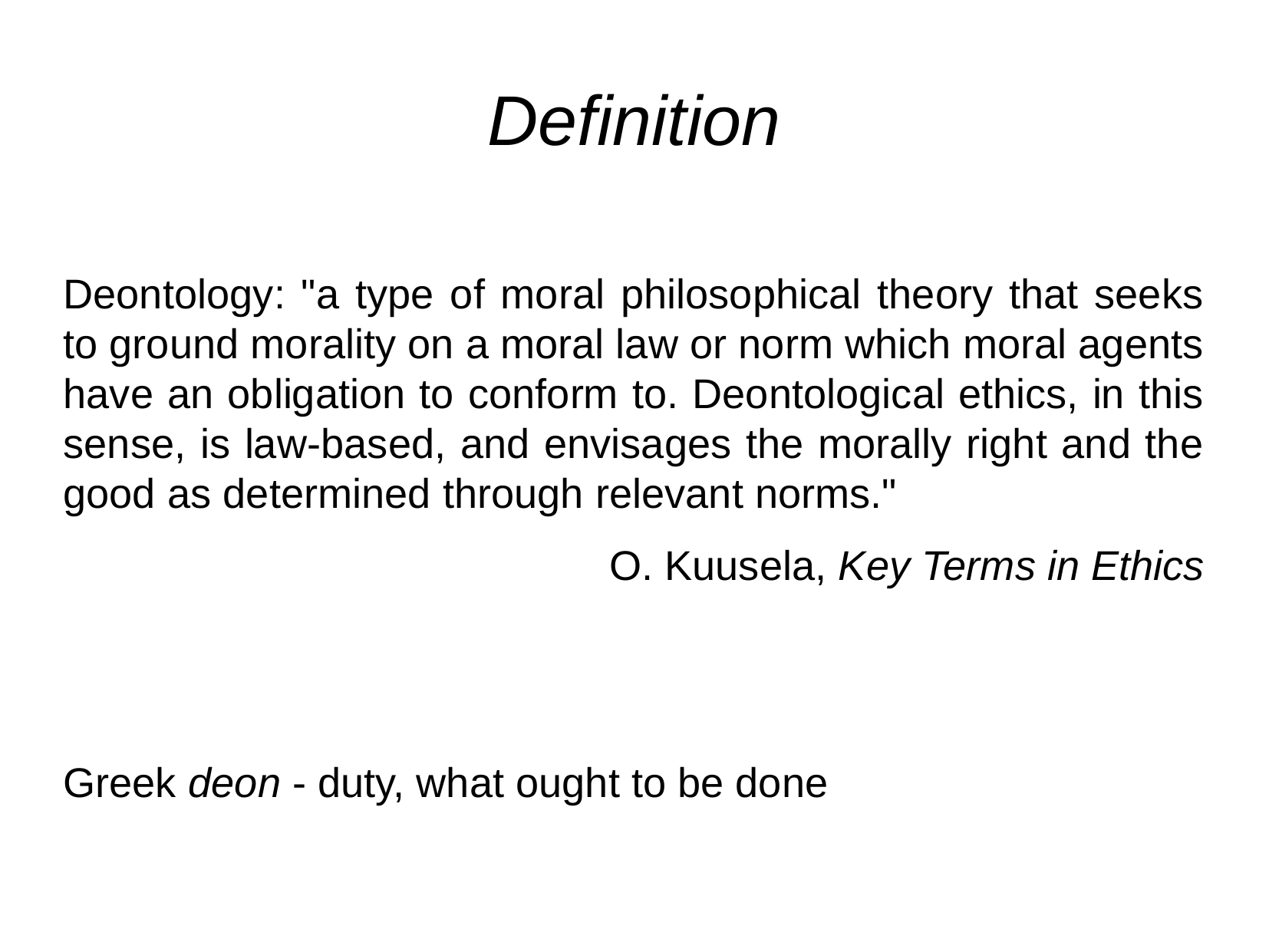

Definition
Deontology: "a type of moral philosophical theory that seeks to ground morality on a moral law or norm which moral agents have an obligation to conform to. Deontological ethics, in this sense, is law-based, and envisages the morally right and the good as determined through relevant norms."
O. Kuusela, Key Terms in Ethics

Greek deon - duty, what ought to be done